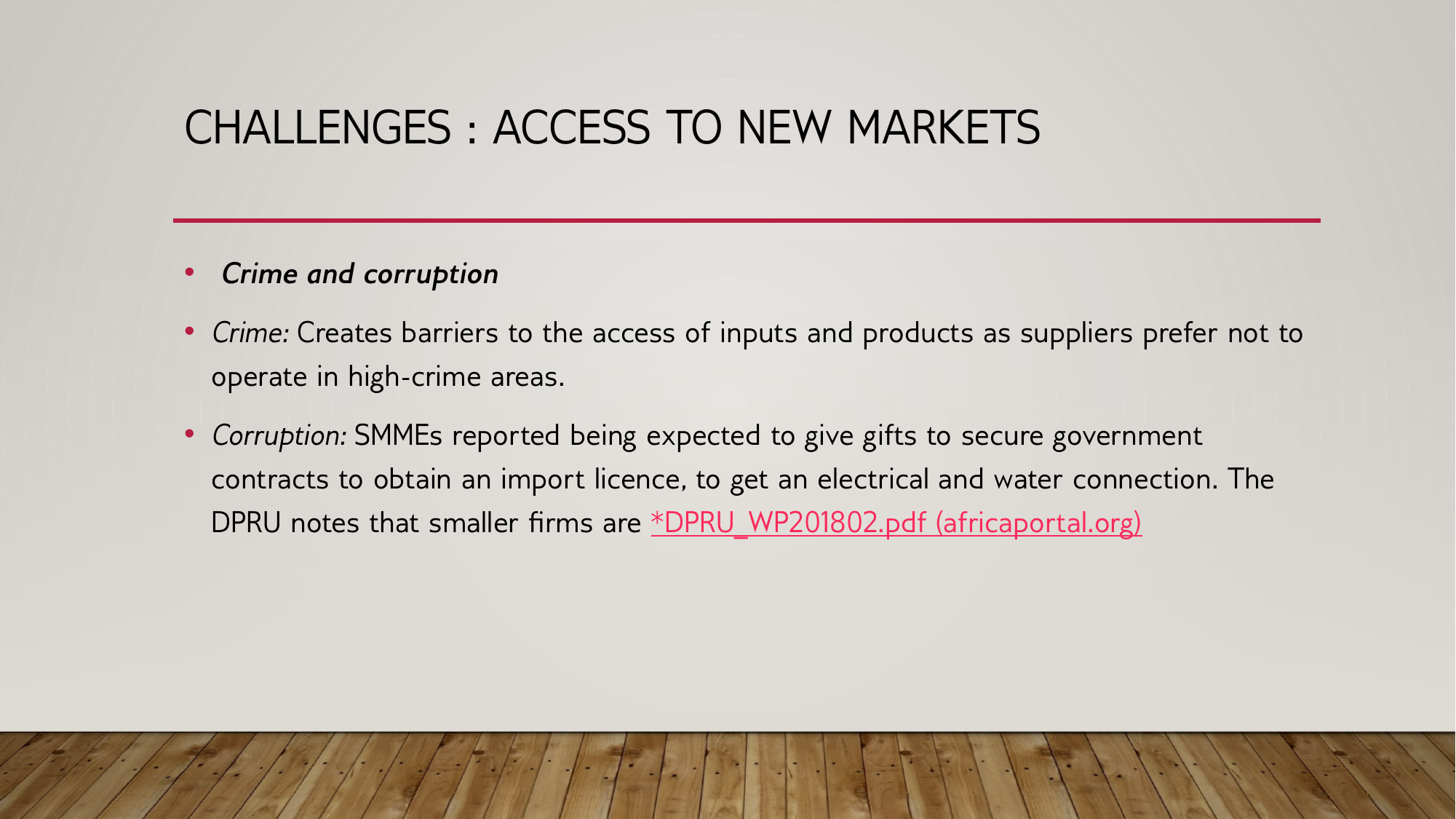

# Challenges : Access to NEW Markets
 Crime and corruption
Crime: Creates barriers to the access of inputs and products as suppliers prefer not to operate in high-crime areas.
Corruption: SMMEs reported being expected to give gifts to secure government contracts to obtain an import licence, to get an electrical and water connection. The DPRU notes that smaller firms are *DPRU_WP201802.pdf (africaportal.org)